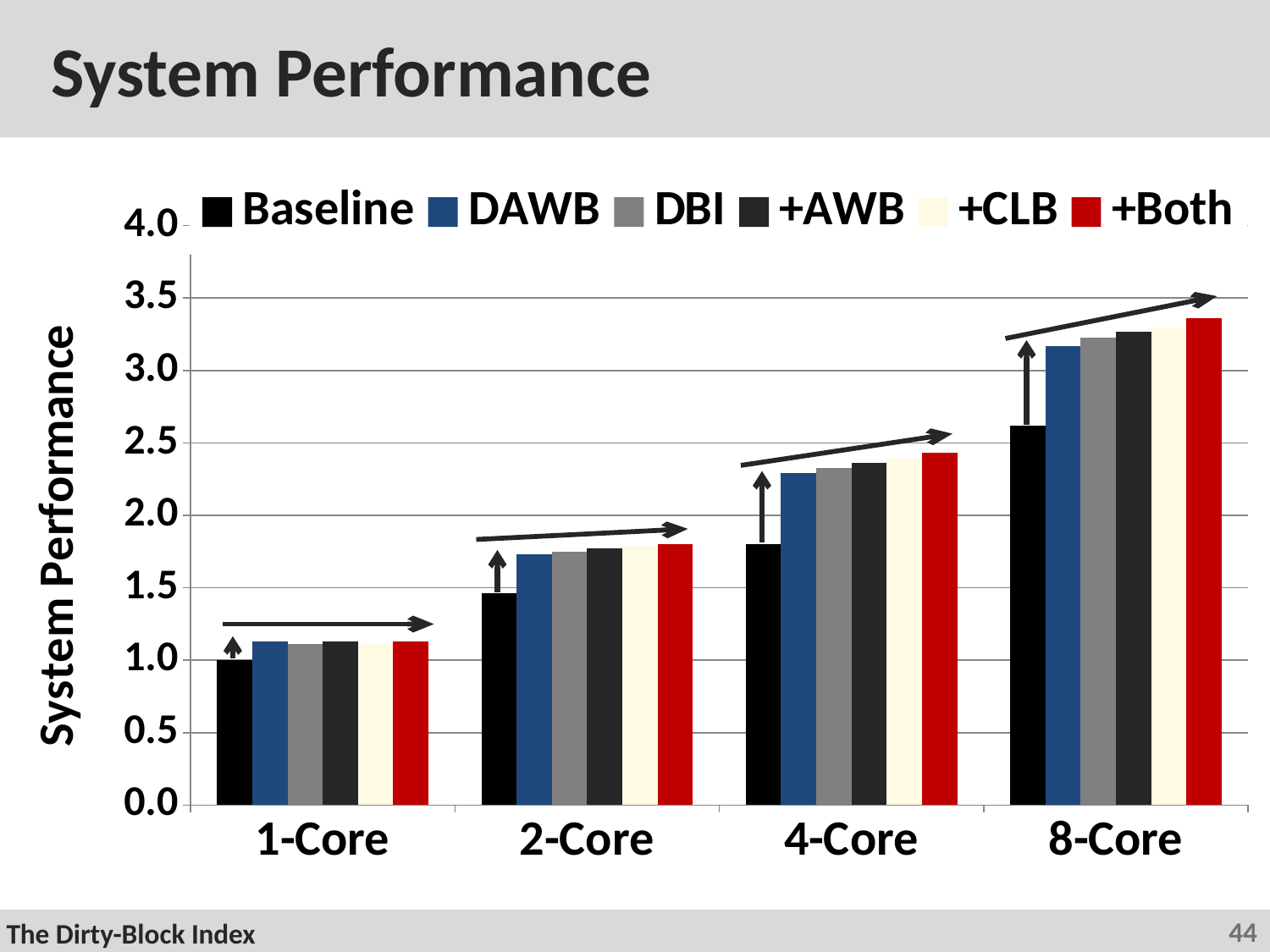

# System Performance

### Chart

| Category | Baseline | DAWB | DBI | +AWB | +CLB | +Both |
|---|---|---|---|---|---|---|
| 1-Core | 1.0 | 1.13 | 1.11 | 1.13 | 1.11 | 1.13 |
| 2-Core | 1.46 | 1.73 | 1.75 | 1.77 | 1.79 | 1.8 |
| 4-Core | 1.8 | 2.29 | 2.33 | 2.36 | 2.39 | 2.43 |
| 8-Core | 2.62 | 3.17 | 3.23 | 3.27 | 3.3 | 3.36 |
44